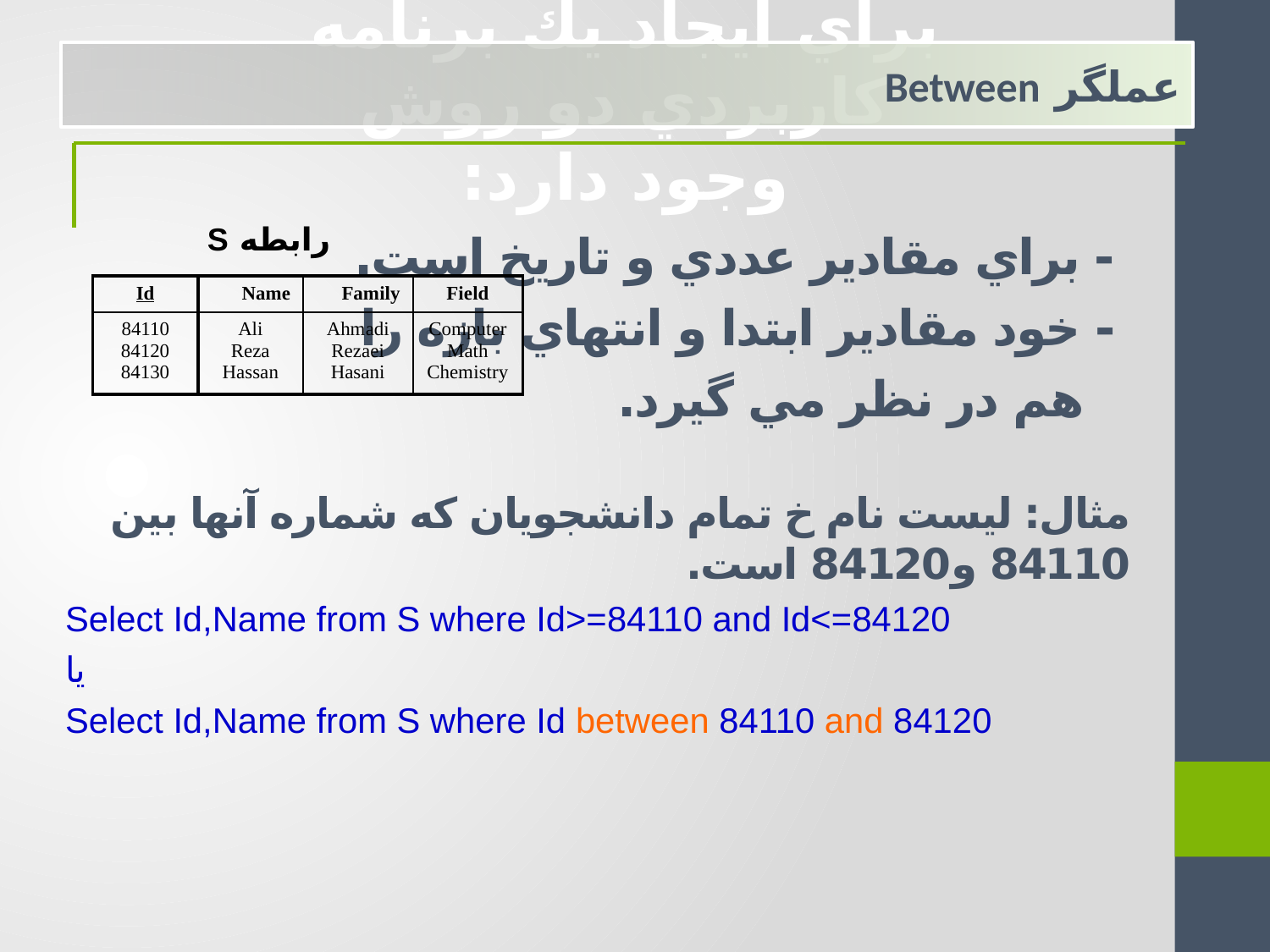

براي ايجاد يك برنامه كاربردي دو روش وجود دارد:
	عملگر Between
 - براي مقادير عددي و تاريخ است.
 - خود مقادير ابتدا و انتهاي بازه را
   هم در نظر مي گيرد.

مثال: ليست نام خ تمام دانشجويان که شماره آنها بين 84110 و84120 است.
Select Id,Name from S where Id>=84110 and Id<=84120
يا
Select Id,Name from S where Id between 84110 and 84120

رابطه S
| Id | Name | Family | Field |
| --- | --- | --- | --- |
| 84110 84120 84130 | Ali Reza Hassan | Ahmadi Rezaei Hasani | Computer Math Chemistry |